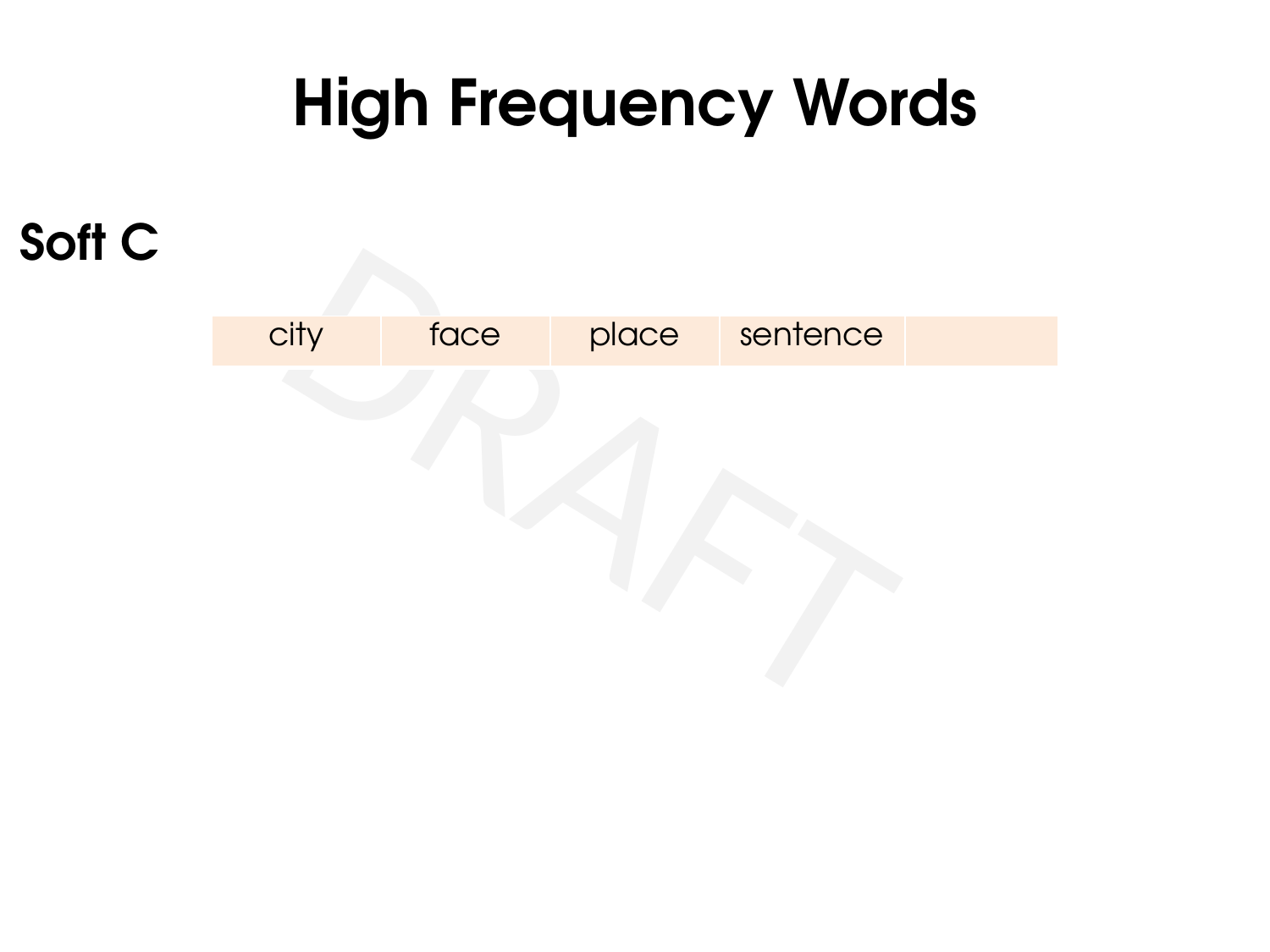

High Frequency Words

Soft C

| city | face | place | sentence |  |
| --- | --- | --- | --- | --- |